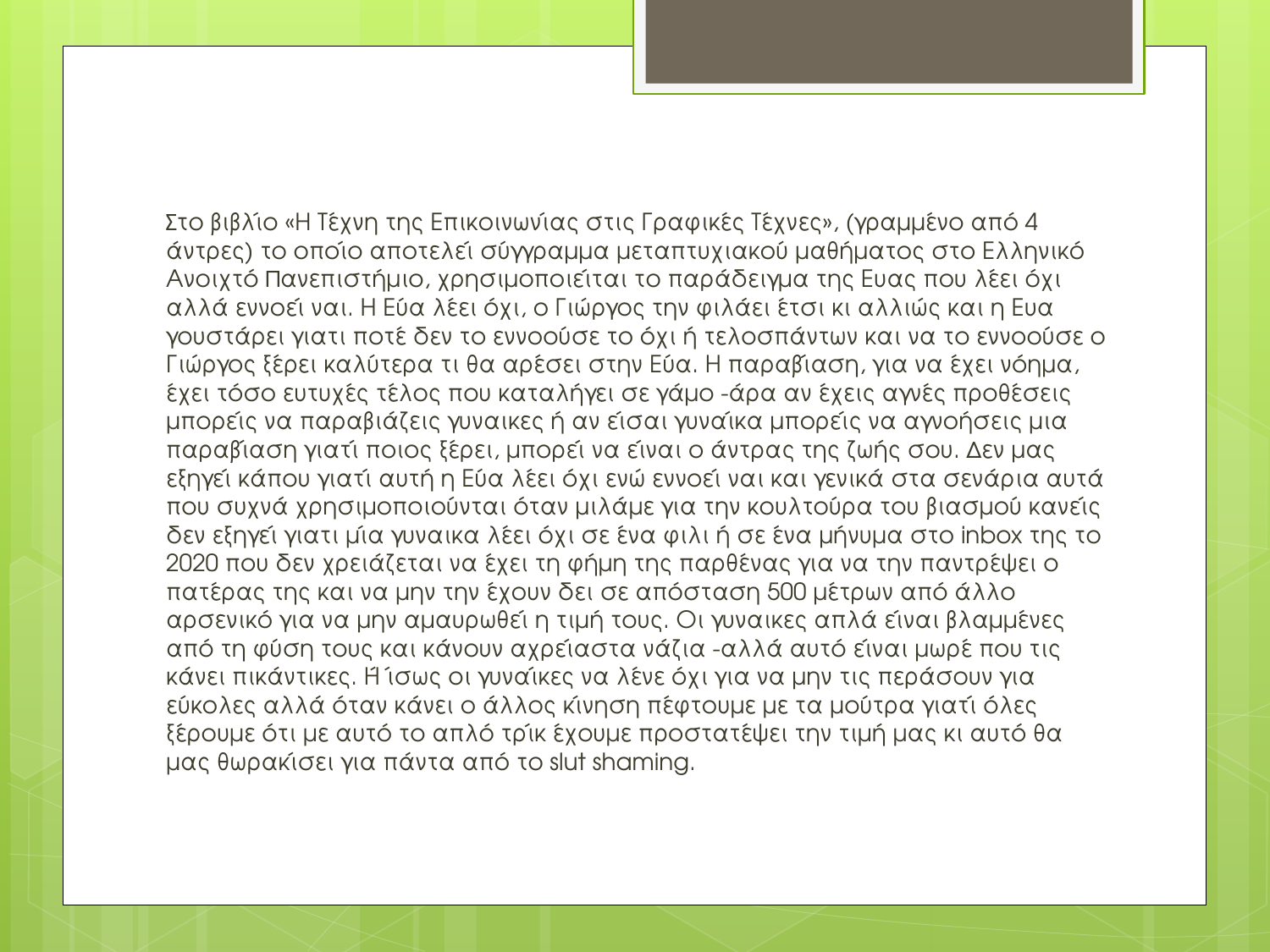

#
Στο βιβλίο «Η Τέχνη της Επικοινωνίας στις Γραφικές Τέχνες», (γραμμένο από 4 άντρες) το οποίο αποτελεί σύγγραμμα μεταπτυχιακού μαθήματος στο Ελληνικό Ανοιχτό Πανεπιστήμιο, χρησιμοποιείται το παράδειγμα της Ευας που λέει όχι αλλά εννοεί ναι. Η Εύα λέει όχι, ο Γιώργος την φιλάει έτσι κι αλλιώς και η Ευα γουστάρει γιατι ποτέ δεν το εννοούσε το όχι ή τελοσπάντων και να το εννοούσε ο Γιώργος ξέρει καλύτερα τι θα αρέσει στην Εύα. Η παραβίαση, για να έχει νόημα, έχει τόσο ευτυχές τέλος που καταλήγει σε γάμο -άρα αν έχεις αγνές προθέσεις μπορείς να παραβιάζεις γυναικες ή αν είσαι γυναίκα μπορείς να αγνοήσεις μια παραβίαση γιατί ποιος ξέρει, μπορεί να είναι ο άντρας της ζωής σου. Δεν μας εξηγεί κάπου γιατί αυτή η Εύα λέει όχι ενώ εννοεί ναι και γενικά στα σενάρια αυτά που συχνά χρησιμοποιούνται όταν μιλάμε για την κουλτούρα του βιασμού κανείς δεν εξηγεί γιατι μία γυναικα λέει όχι σε ένα φιλι ή σε ένα μήνυμα στο inbox της το 2020 που δεν χρειάζεται να έχει τη φήμη της παρθένας για να την παντρέψει ο πατέρας της και να μην την έχουν δει σε απόσταση 500 μέτρων από άλλο αρσενικό για να μην αμαυρωθεί η τιμή τους. Οι γυναικες απλά είναι βλαμμένες από τη φύση τους και κάνουν αχρείαστα νάζια -αλλά αυτό είναι μωρέ που τις κάνει πικάντικες. Ή ίσως οι γυναίκες να λένε όχι για να μην τις περάσουν για εύκολες αλλά όταν κάνει ο άλλος κίνηση πέφτουμε με τα μούτρα γιατί όλες ξέρουμε ότι με αυτό το απλό τρίκ έχουμε προστατέψει την τιμή μας κι αυτό θα μας θωρακίσει για πάντα από το slut shaming.